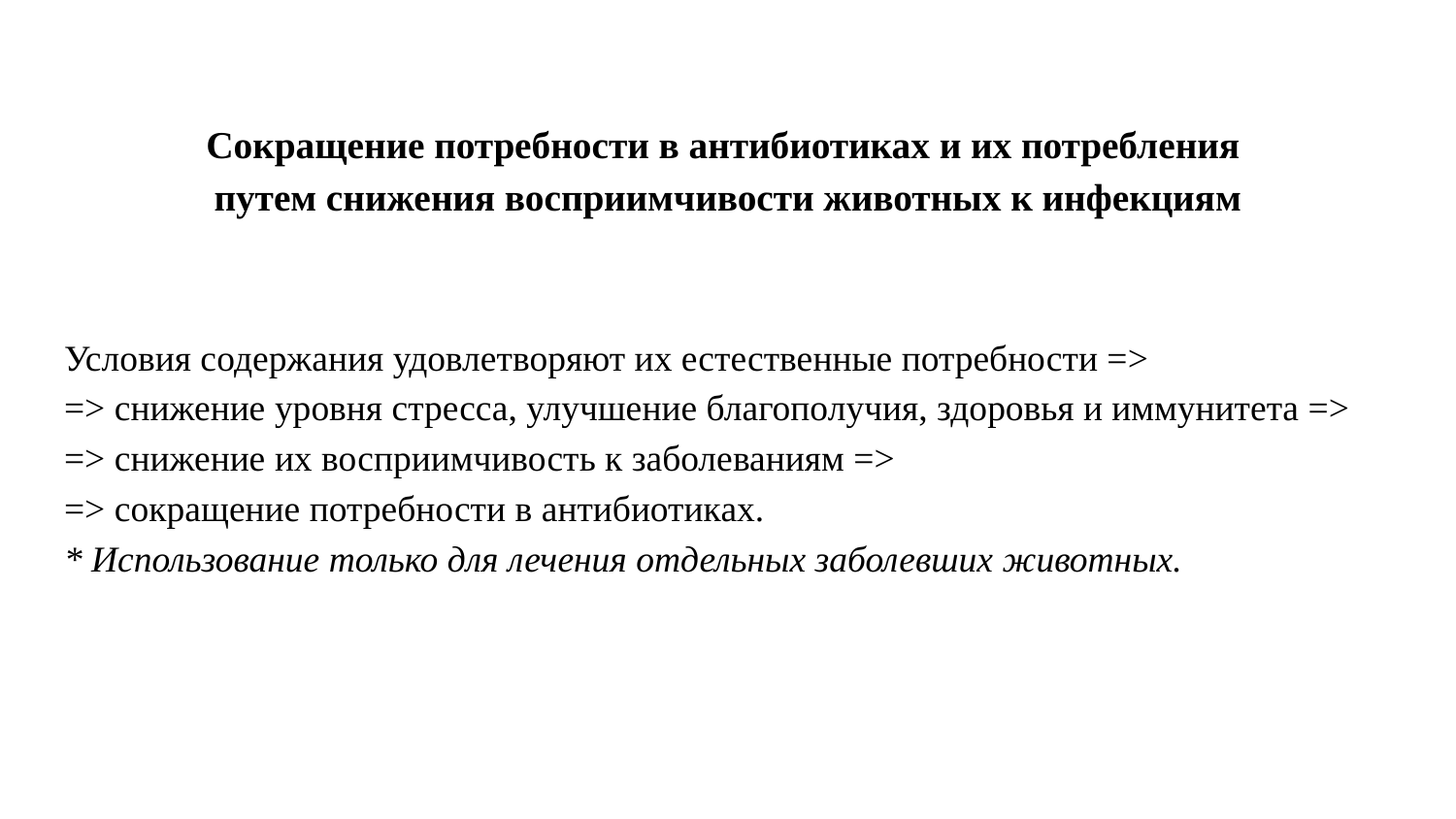

# Cокращение потребности в антибиотиках и их потребления путем снижения восприимчивости животных к инфекциям
Условия содержания удовлетворяют их естественные потребности =>
=> снижение уровня стресса, улучшение благополучия, здоровья и иммунитета => => снижение их восприимчивость к заболеваниям =>
=> сокращение потребности в антибиотиках.
* Использование только для лечения отдельных заболевших животных.